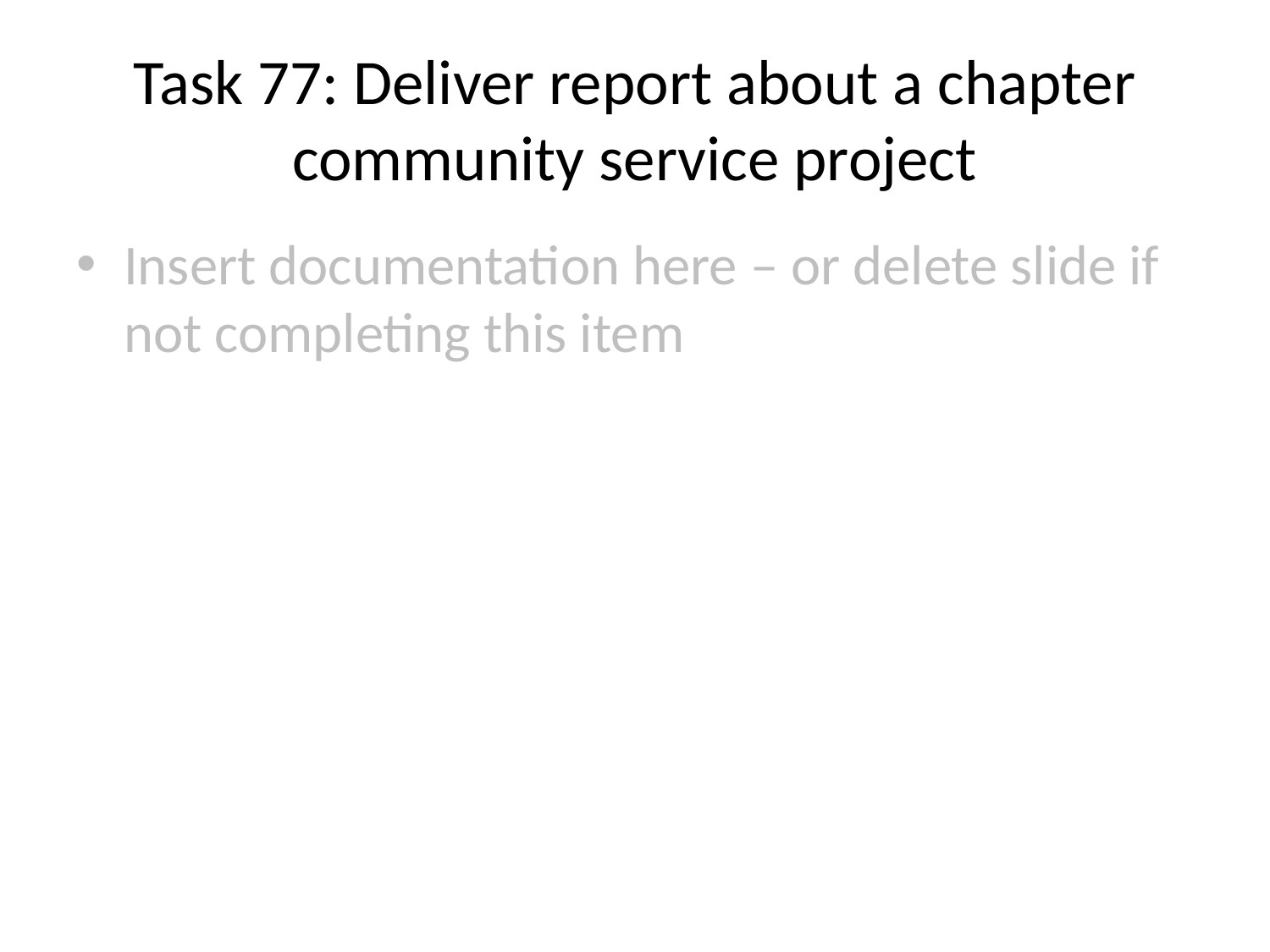

# Task 77: Deliver report about a chapter community service project
Insert documentation here – or delete slide if not completing this item